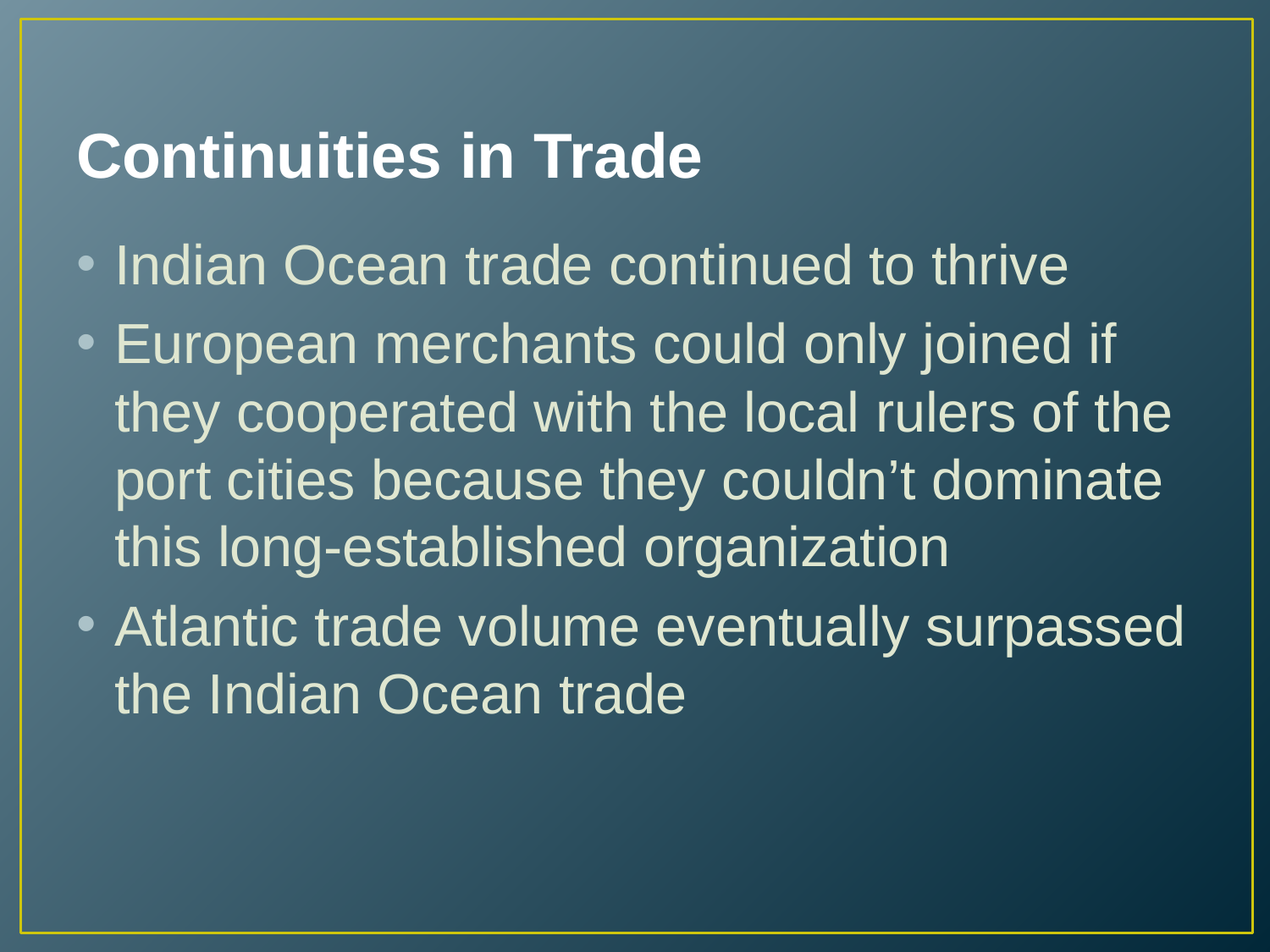

# Continuities in Trade
Indian Ocean trade continued to thrive
European merchants could only joined if they cooperated with the local rulers of the port cities because they couldn’t dominate this long-established organization
Atlantic trade volume eventually surpassed the Indian Ocean trade